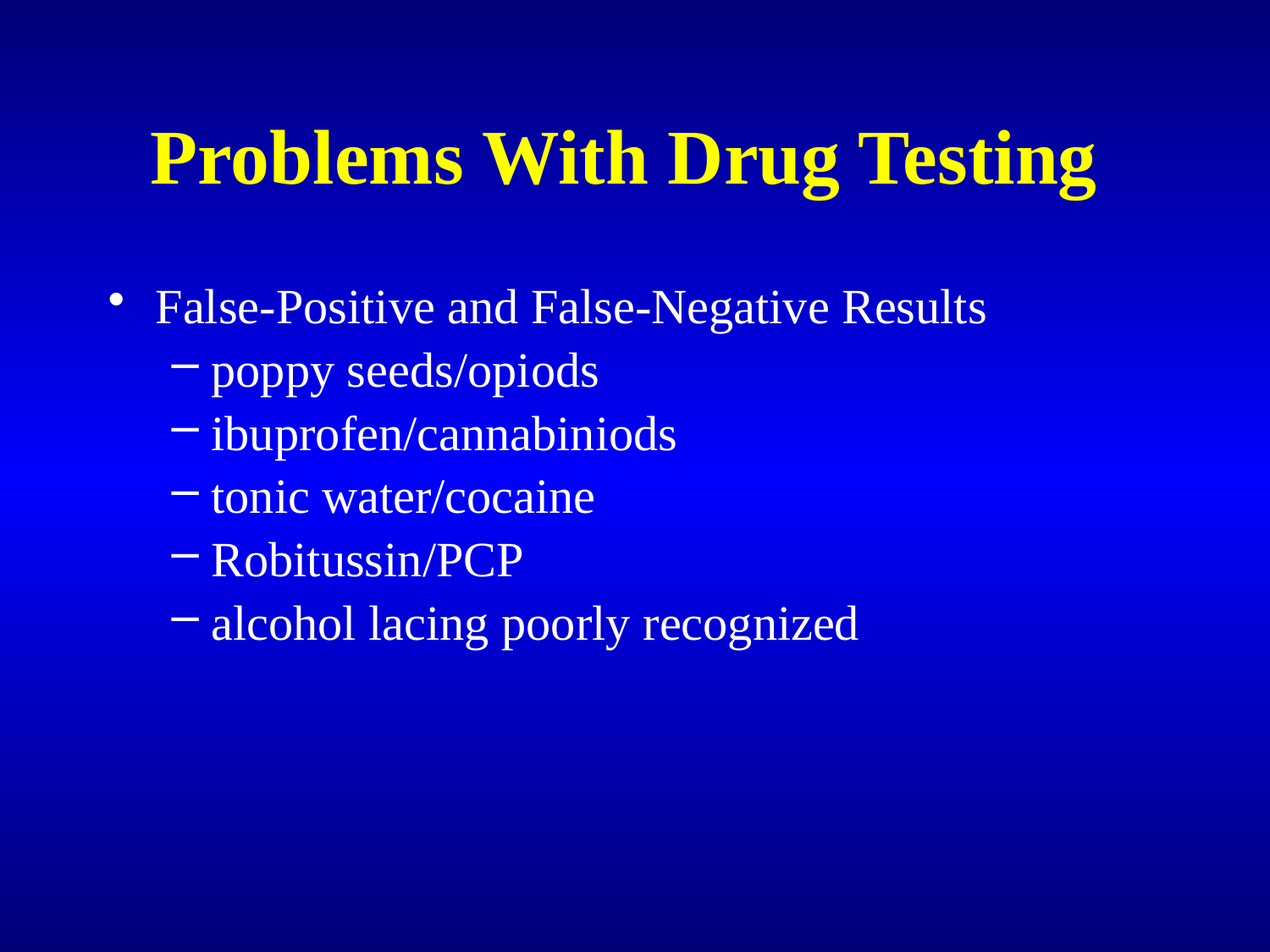

# Problems With Drug Testing
False-Positive and False-Negative Results
poppy seeds/opiods
ibuprofen/cannabiniods
tonic water/cocaine
Robitussin/PCP
alcohol lacing poorly recognized